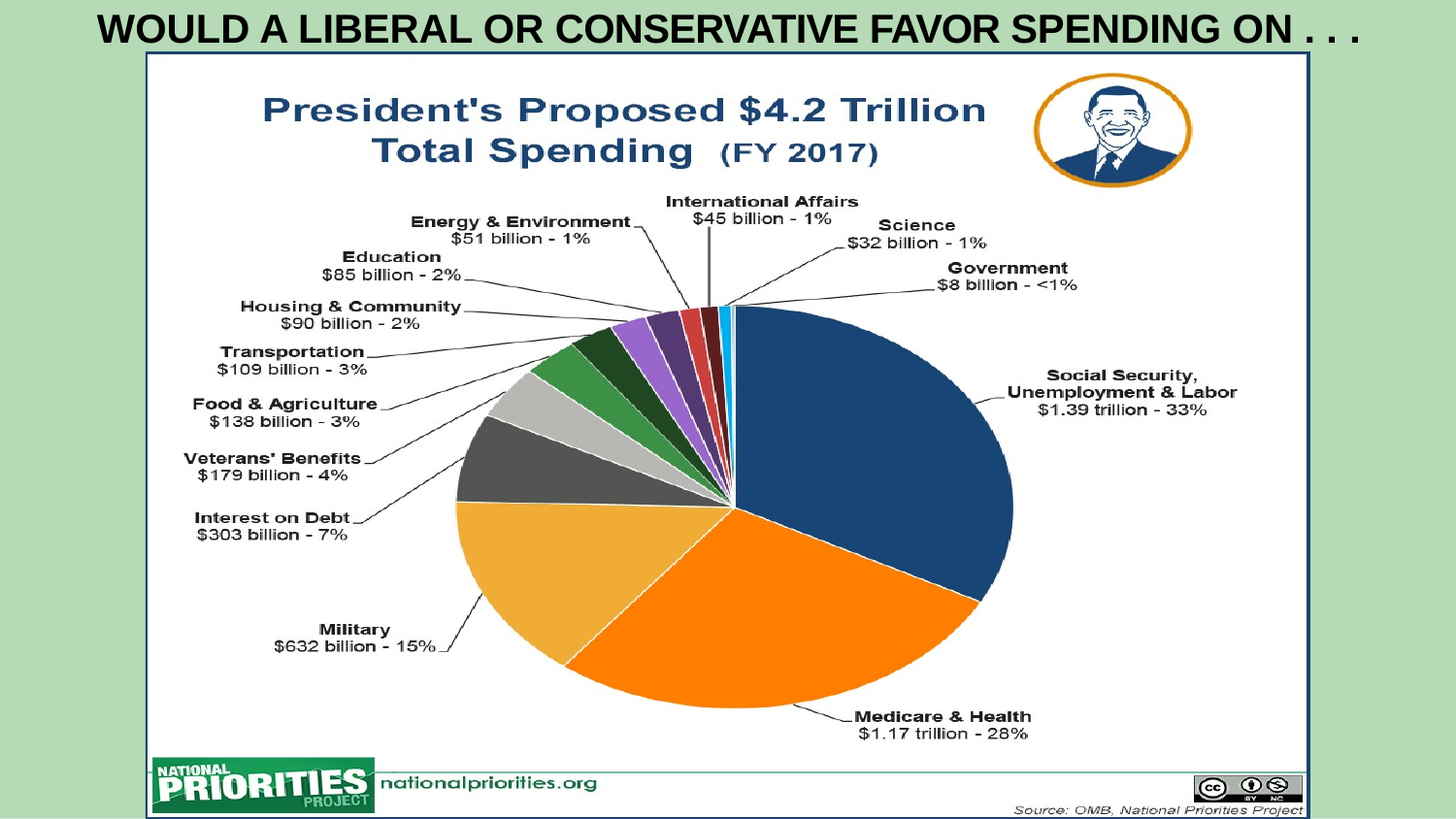

# WOULD A LIBERAL OR CONSERVATIVE FAVOR SPENDING ON . . .